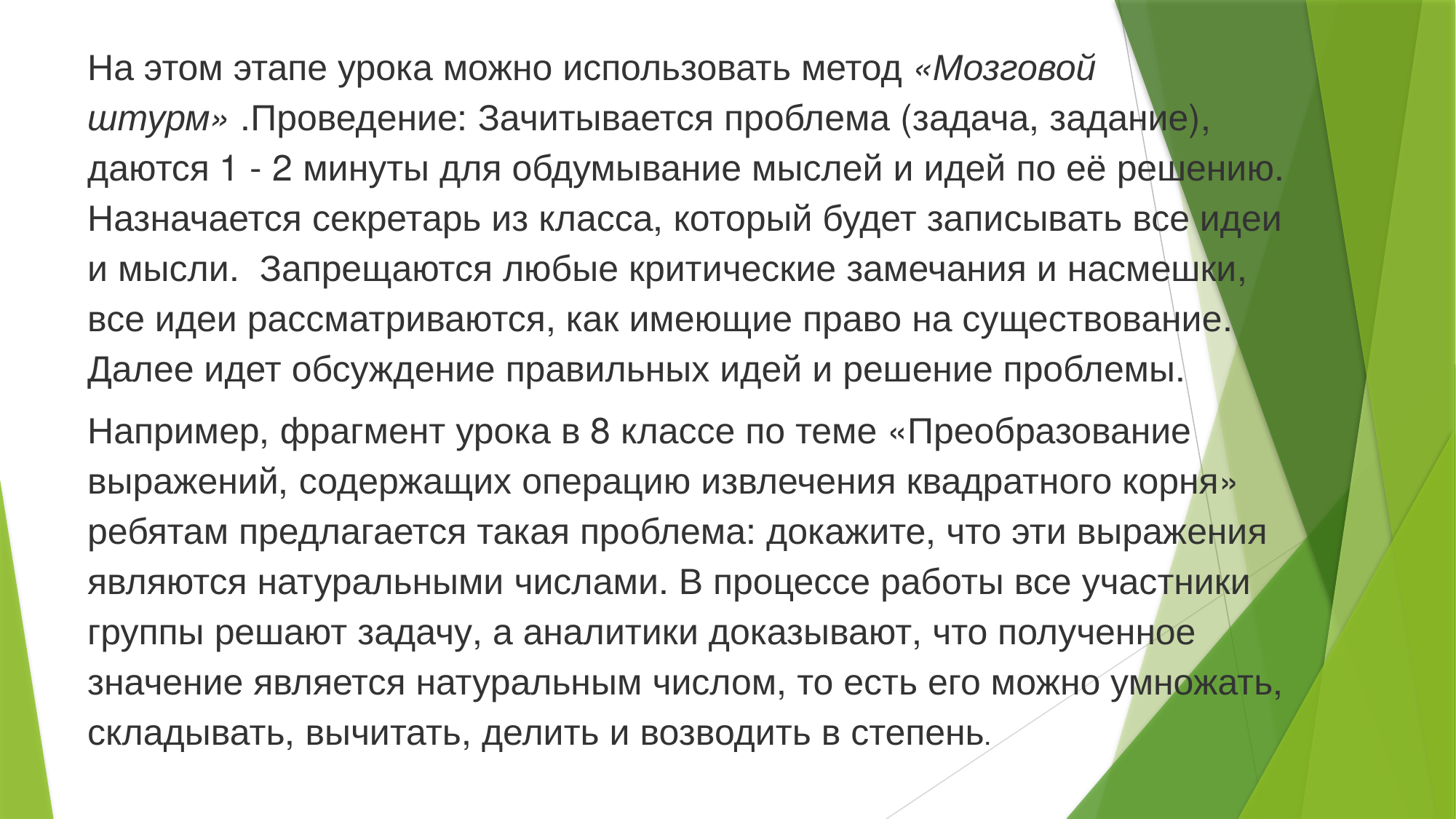

На этом этапе урока можно использовать метод «Мозговой штурм» .Проведение: Зачитывается проблема (задача, задание), даются 1 - 2 минуты для обдумывание мыслей и идей по её решению. Назначается секретарь из класса, который будет записывать все идеи и мысли.  Запрещаются любые критические замечания и насмешки, все идеи рассматриваются, как имеющие право на существование. Далее идет обсуждение правильных идей и решение проблемы.
Например, фрагмент урока в 8 классе по теме «Преобразование выражений, содержащих операцию извлечения квадратного корня» ребятам предлагается такая проблема: докажите, что эти выражения являются натуральными числами. В процессе работы все участники группы решают задачу, а аналитики доказывают, что полученное значение является натуральным числом, то есть его можно умножать, складывать, вычитать, делить и возводить в степень.